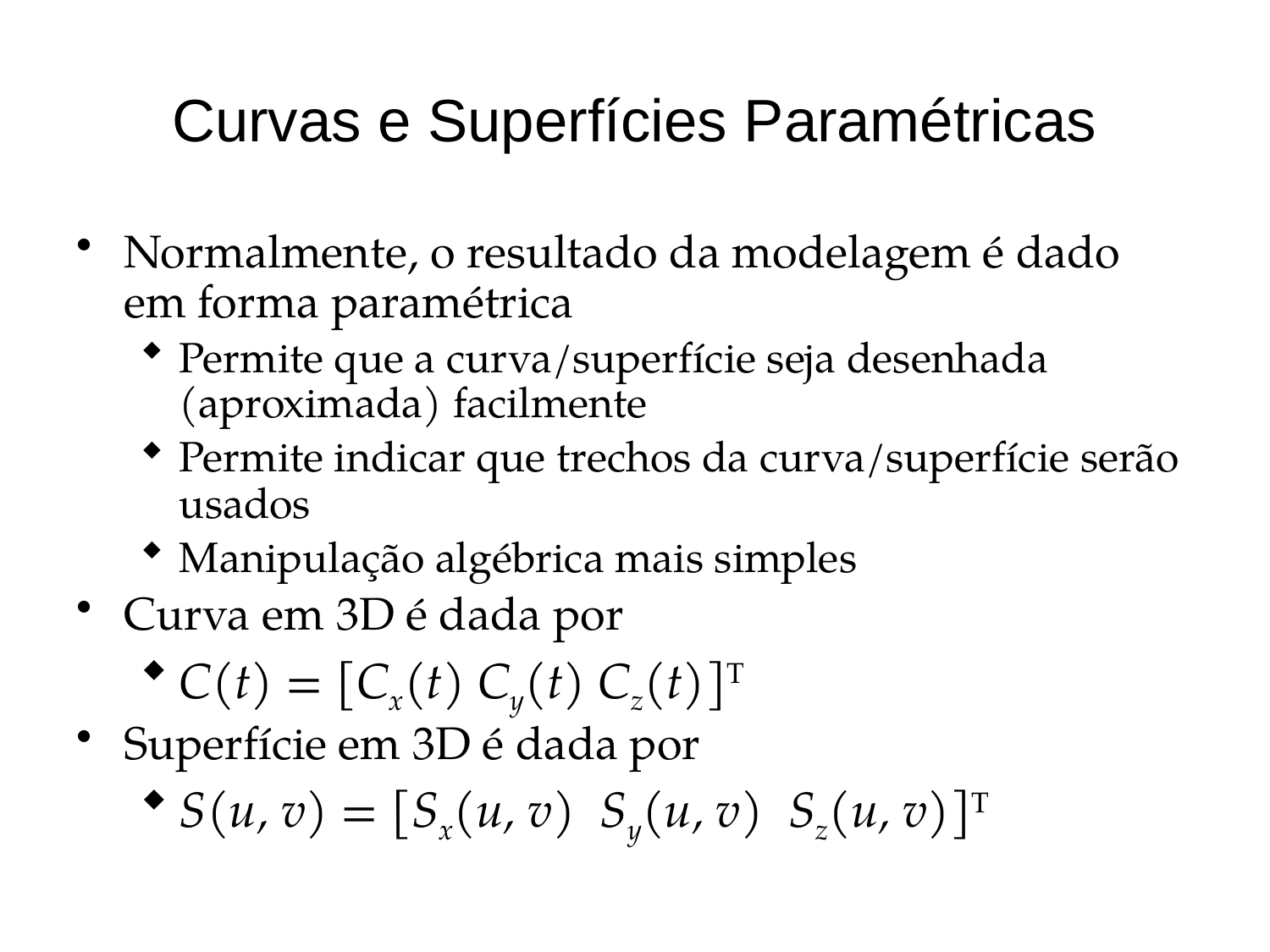

# Curvas e Superfícies Paramétricas
Normalmente, o resultado da modelagem é dado em forma paramétrica
Permite que a curva/superfície seja desenhada (aproximada) facilmente
Permite indicar que trechos da curva/superfície serão usados
Manipulação algébrica mais simples
Curva em 3D é dada por
C(t) = [Cx(t) Cy(t) Cz(t)]T
Superfície em 3D é dada por
S(u, v) = [Sx(u, v)  Sy(u, v)  Sz(u, v)]T